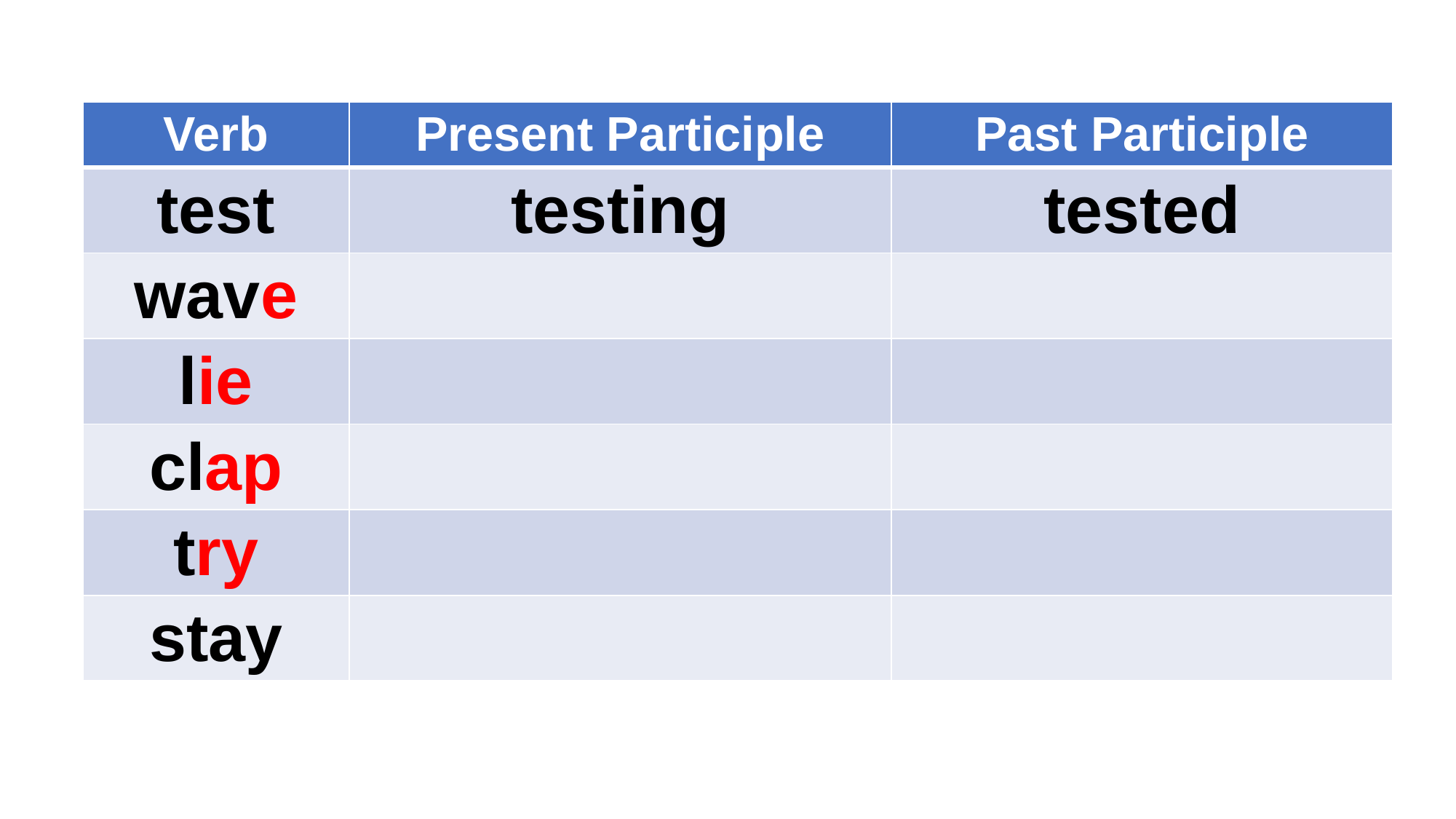

| Verb | Present Participle | Past Participle |
| --- | --- | --- |
| test | testing | tested |
| wave |  |  |
| lie |  |  |
| clap |  |  |
| try |  |  |
| stay |  |  |